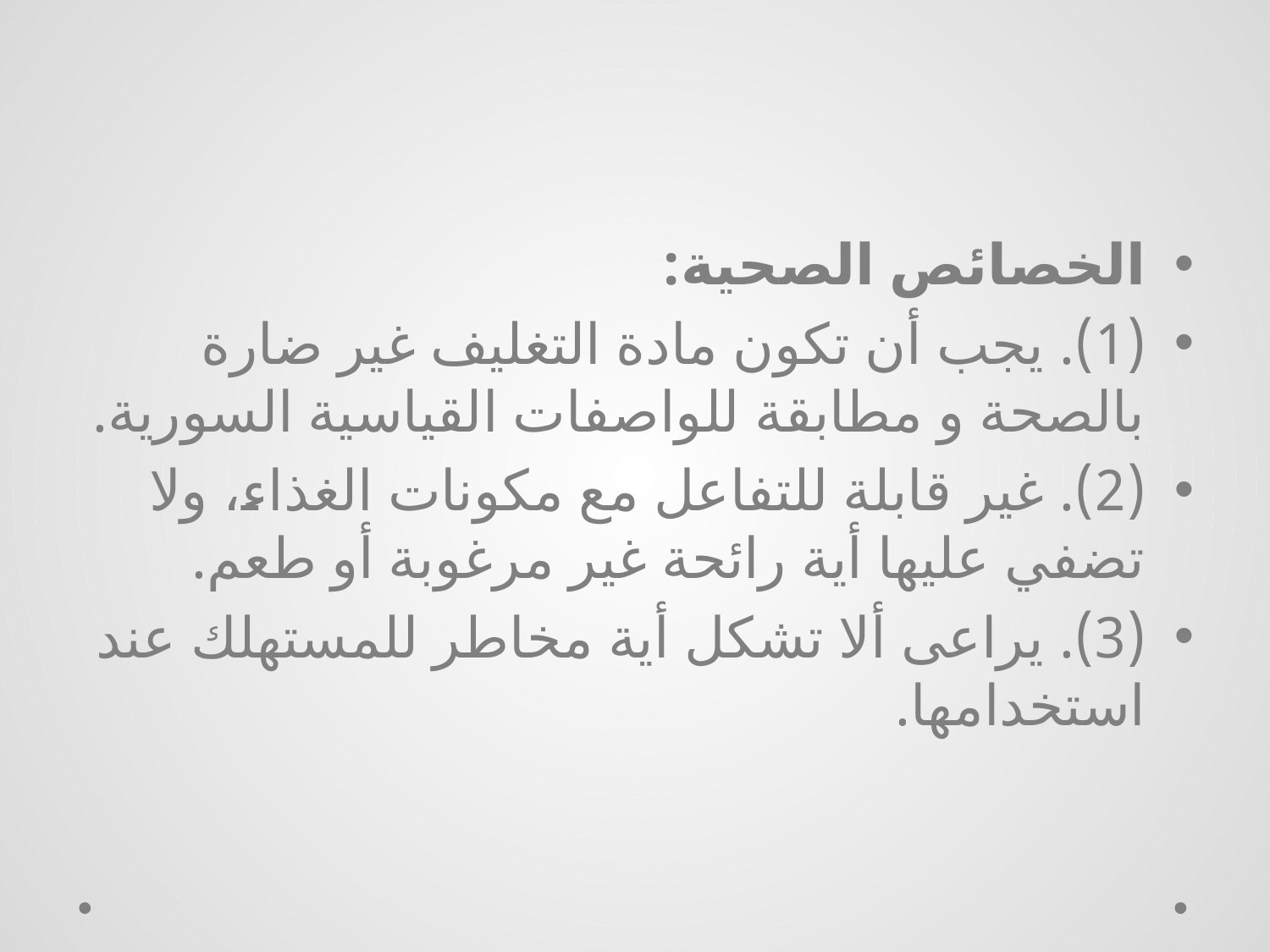

#
الخصائص الصحية:
(1). يجب أن تكون مادة التغليف غير ضارة بالصحة و مطابقة للواصفات القياسية السورية.
(2). غير قابلة للتفاعل مع مكونات الغذاء، ولا تضفي عليها أية رائحة غير مرغوبة أو طعم.
(3). يراعى ألا تشكل أية مخاطر للمستهلك عند استخدامها.